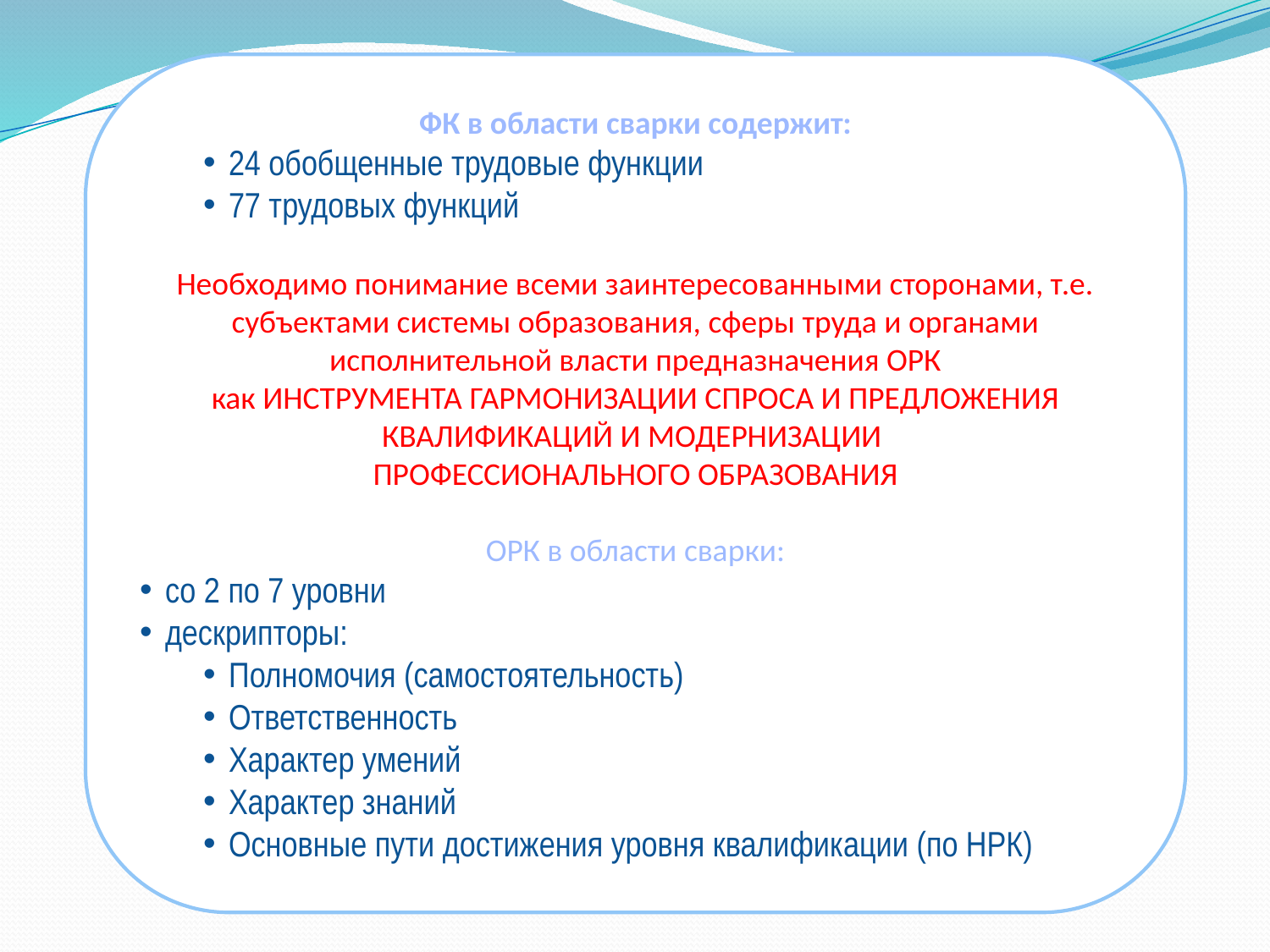

ФК в области сварки содержит:
24 обобщенные трудовые функции
77 трудовых функций

Необходимо понимание всеми заинтересованными сторонами, т.е. субъектами системы образования, сферы труда и органами исполнительной власти предназначения ОРК
как ИНСТРУМЕНТА ГАРМОНИЗАЦИИ СПРОСА И ПРЕДЛОЖЕНИЯ КВАЛИФИКАЦИЙ И МОДЕРНИЗАЦИИ
ПРОФЕССИОНАЛЬНОГО ОБРАЗОВАНИЯ

ОРК в области сварки:
со 2 по 7 уровни
дескрипторы:
Полномочия (самостоятельность)
Ответственность
Характер умений
Характер знаний
Основные пути достижения уровня квалификации (по НРК)